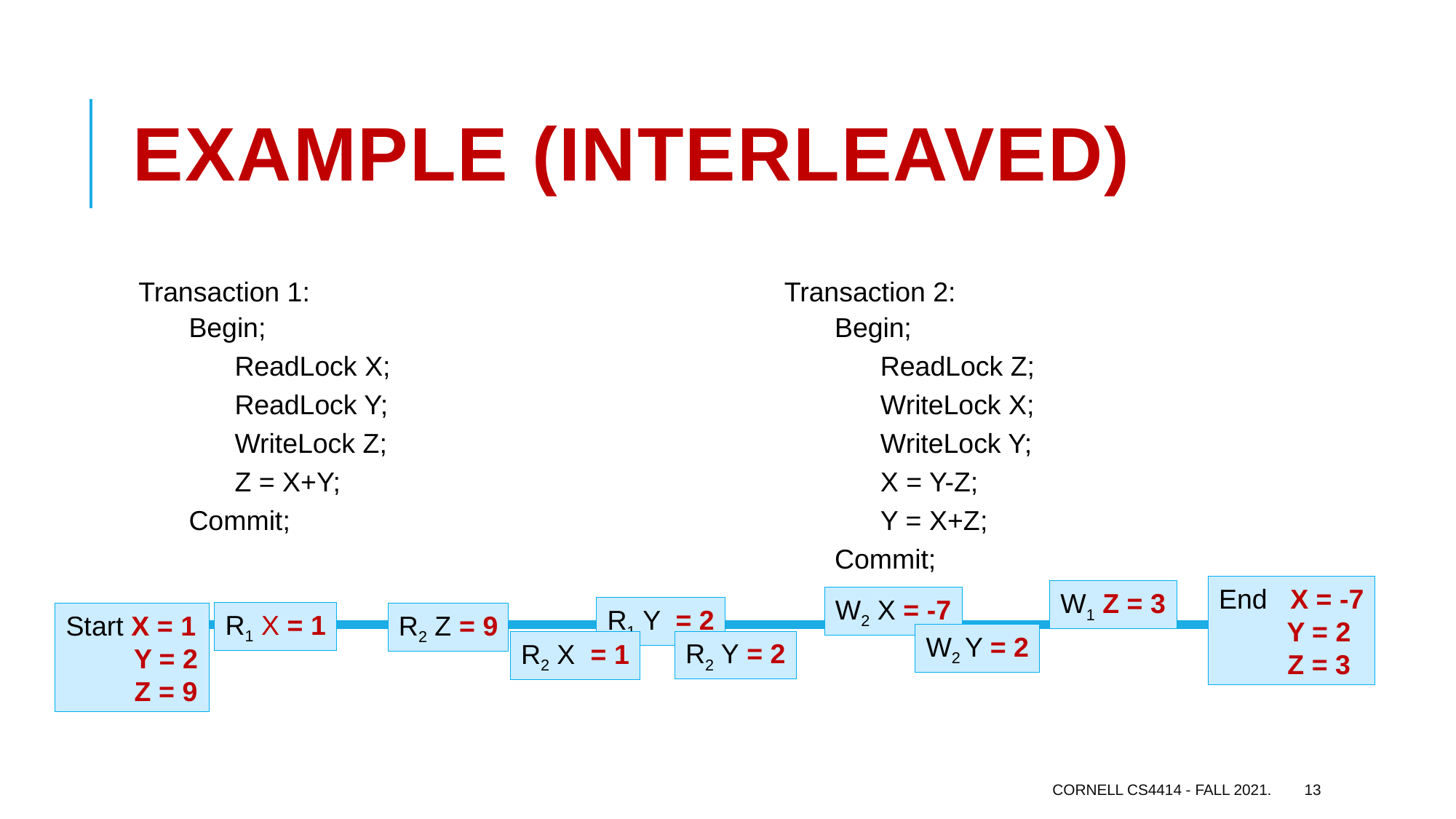

# Example (Interleaved)
Transaction 1:
      Begin;
            ReadLock X;
            ReadLock Y;
            WriteLock Z;
            Z = X+Y;
      Commit;
Transaction 2:
      Begin;
            ReadLock Z;
            WriteLock X;
            WriteLock Y;
            X = Y-Z;
            Y = X+Z;
      Commit;
End   X = -7
         Y = 2
         Z = 3
W1 Z = 3
W2 X = -7
R1 Y  = 2
R1 X = 1
Start X = 1
         Y = 2
         Z = 9
R2 Z = 9
W2 Y = 2
R2 Y = 2
R2 X  = 1
Cornell CS4414 - Fall 2021.
13